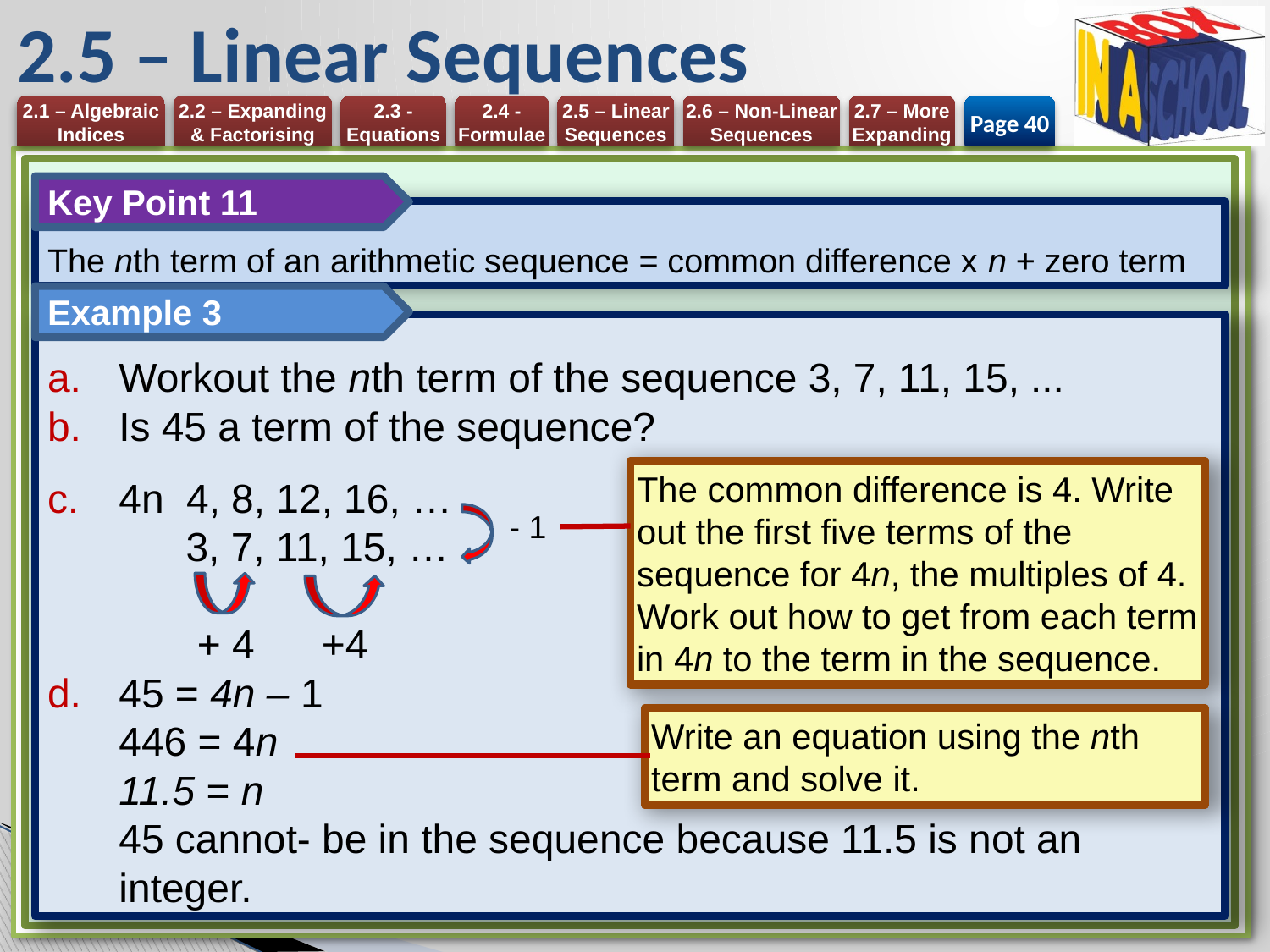

# 2.5 – Linear Sequences
Page 40
Key Point 11
The nth term of an arithmetic sequence = common difference x n + zero term
Example 3
Workout the nth term of the sequence 3, 7, 11, 15, ...
Is 45 a term of the sequence?

4n  4, 8, 12, 16, …
      3, 7, 11, 15, …
       + 4      +4
45 = 4n – 1
446 = 4n
11.5 = n
45 cannot- be in the sequence because 11.5 is not an integer.
The common difference is 4. Write out the first five terms of the sequence for 4n, the multiples of 4. Work out how to get from each term in 4n to the term in the sequence.
- 1

Write an equation using the nth term and solve it.